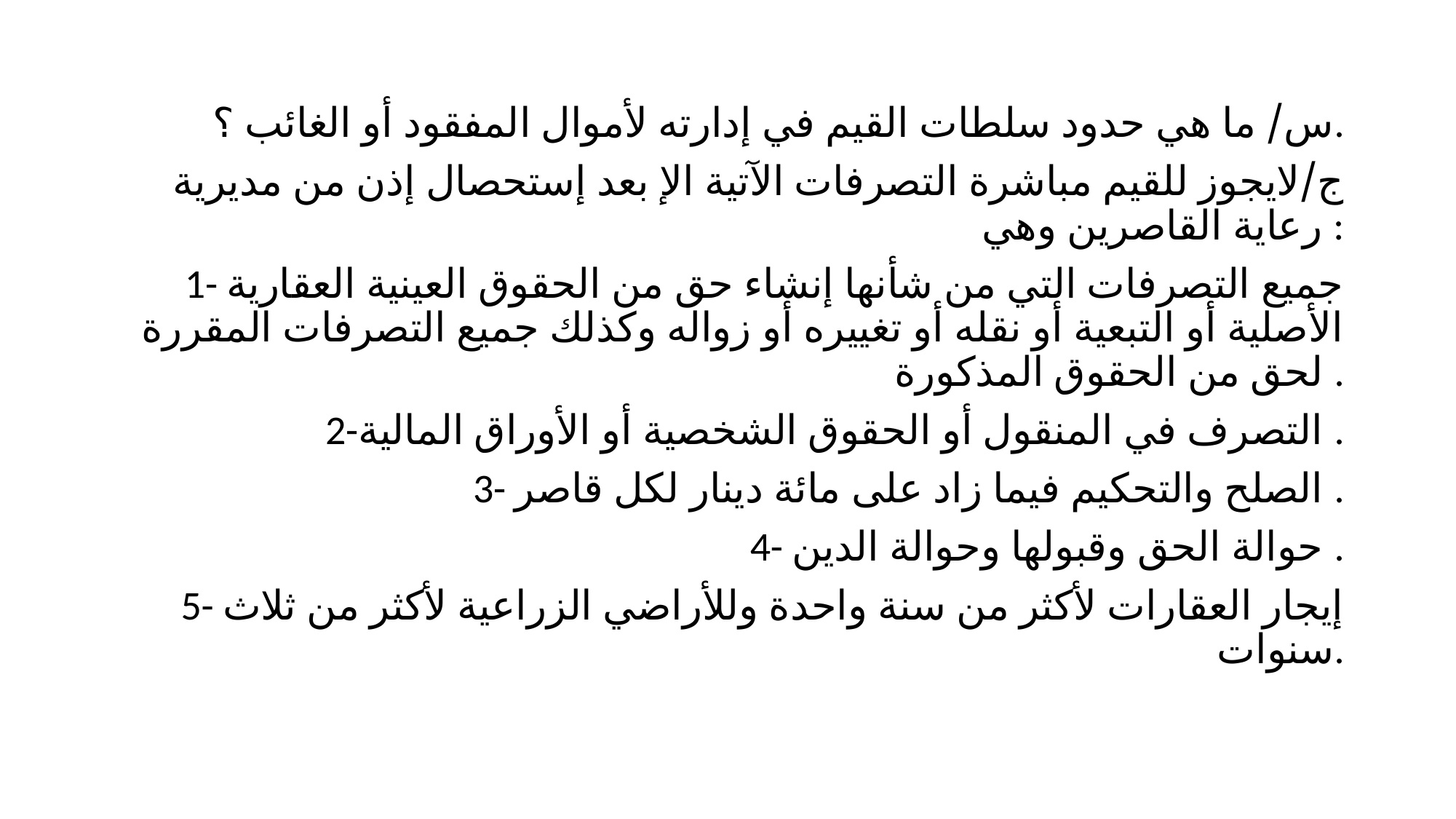

#
س/ ما هي حدود سلطات القيم في إدارته لأموال المفقود أو الغائب ؟.
ج/لايجوز للقيم مباشرة التصرفات الآتية الإ بعد إستحصال إذن من مديرية رعاية القاصرين وهي :
1- جميع التصرفات التي من شأنها إنشاء حق من الحقوق العينية العقارية الأصلية أو التبعية أو نقله أو تغييره أو زواله وكذلك جميع التصرفات المقررة لحق من الحقوق المذكورة .
2-التصرف في المنقول أو الحقوق الشخصية أو الأوراق المالية .
3- الصلح والتحكيم فيما زاد على مائة دينار لكل قاصر .
4- حوالة الحق وقبولها وحوالة الدين .
5- إيجار العقارات لأكثر من سنة واحدة وللأراضي الزراعية لأكثر من ثلاث سنوات.